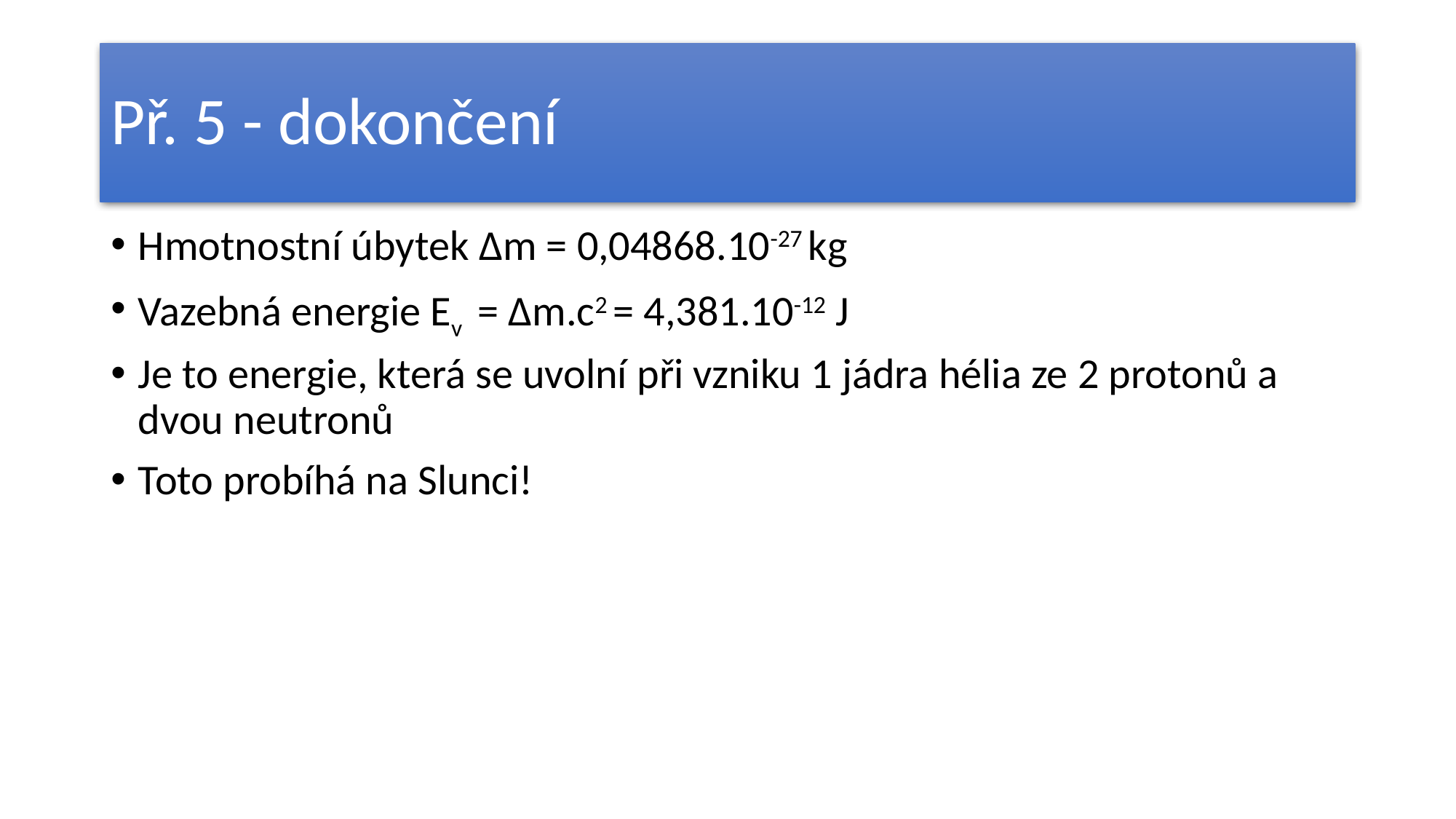

# Př. 5 - dokončení
Hmotnostní úbytek Δm = 0,04868.10-27 kg
Vazebná energie Ev  = Δm.c2 = 4,381.10-12 J
Je to energie, která se uvolní při vzniku 1 jádra hélia ze 2 protonů a dvou neutronů
Toto probíhá na Slunci!